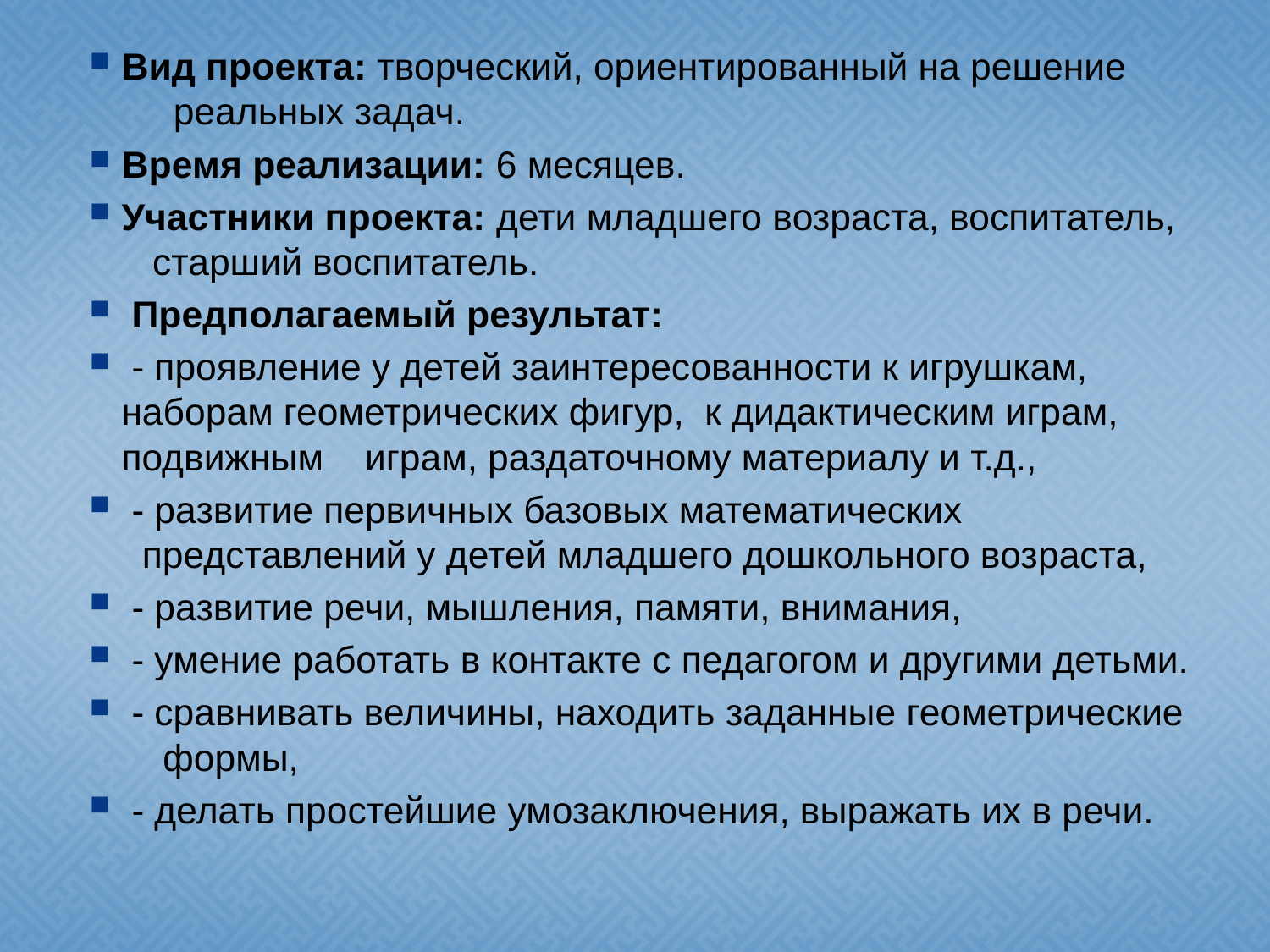

Вид проекта: творческий, ориентированный на решение            реальных задач.
Время реализации: 6 месяцев.
Участники проекта: дети младшего возраста, воспитатель,     старший воспитатель.
 Предполагаемый результат:
 - проявление у детей заинтересованности к игрушкам, наборам геометрических фигур,  к дидактическим играм, подвижным    играм, раздаточному материалу и т.д.,
 - развитие первичных базовых математических                         представлений у детей младшего дошкольного возраста,
 - развитие речи, мышления, памяти, внимания,
 - умение работать в контакте с педагогом и другими детьми.
 - сравнивать величины, находить заданные геометрические     формы,
 - делать простейшие умозаключения, выражать их в речи.